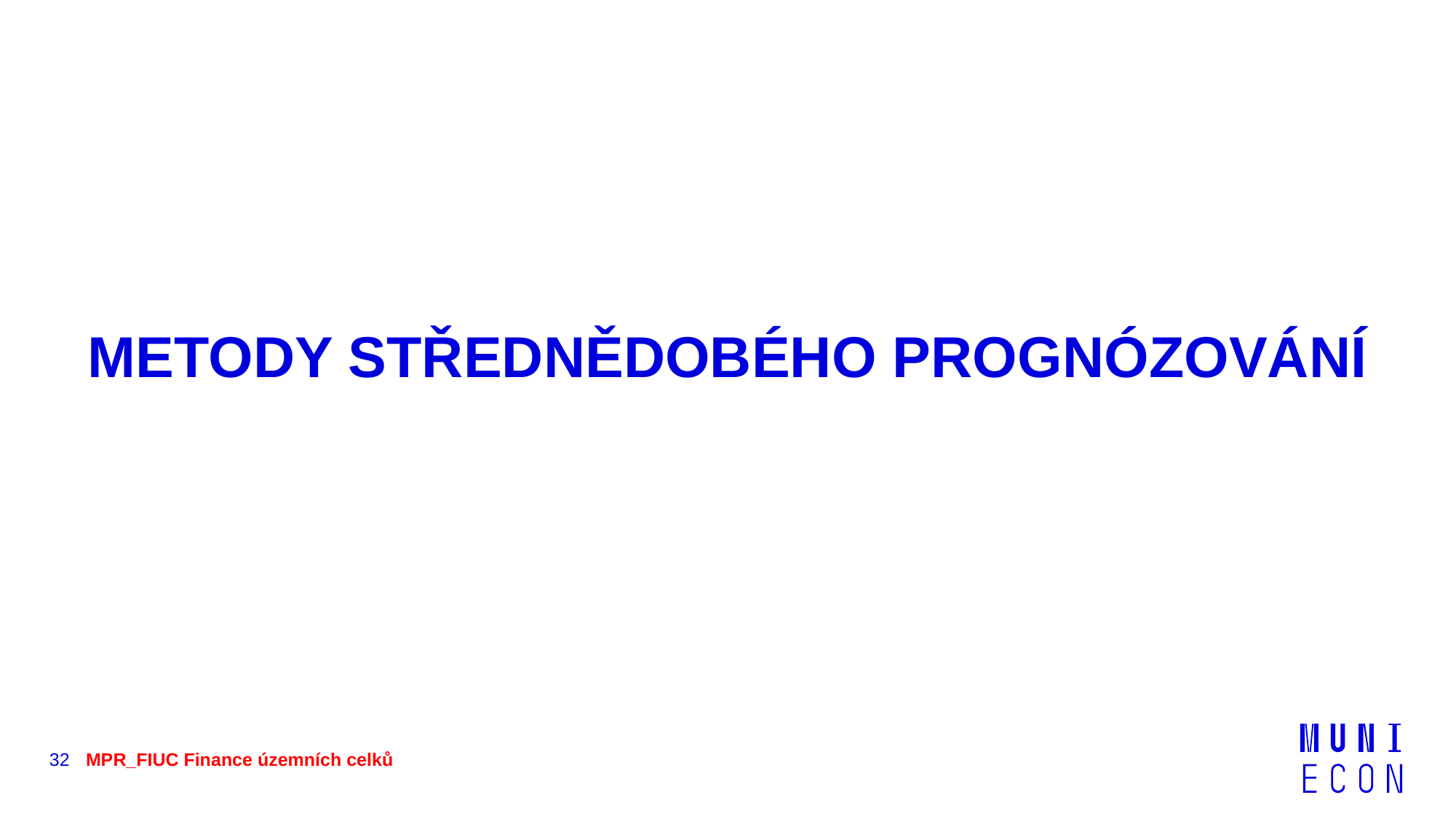

# METODY STŘEDNĚDOBÉHO PROGNÓZOVÁNÍ
32
MPR_FIUC Finance územních celků